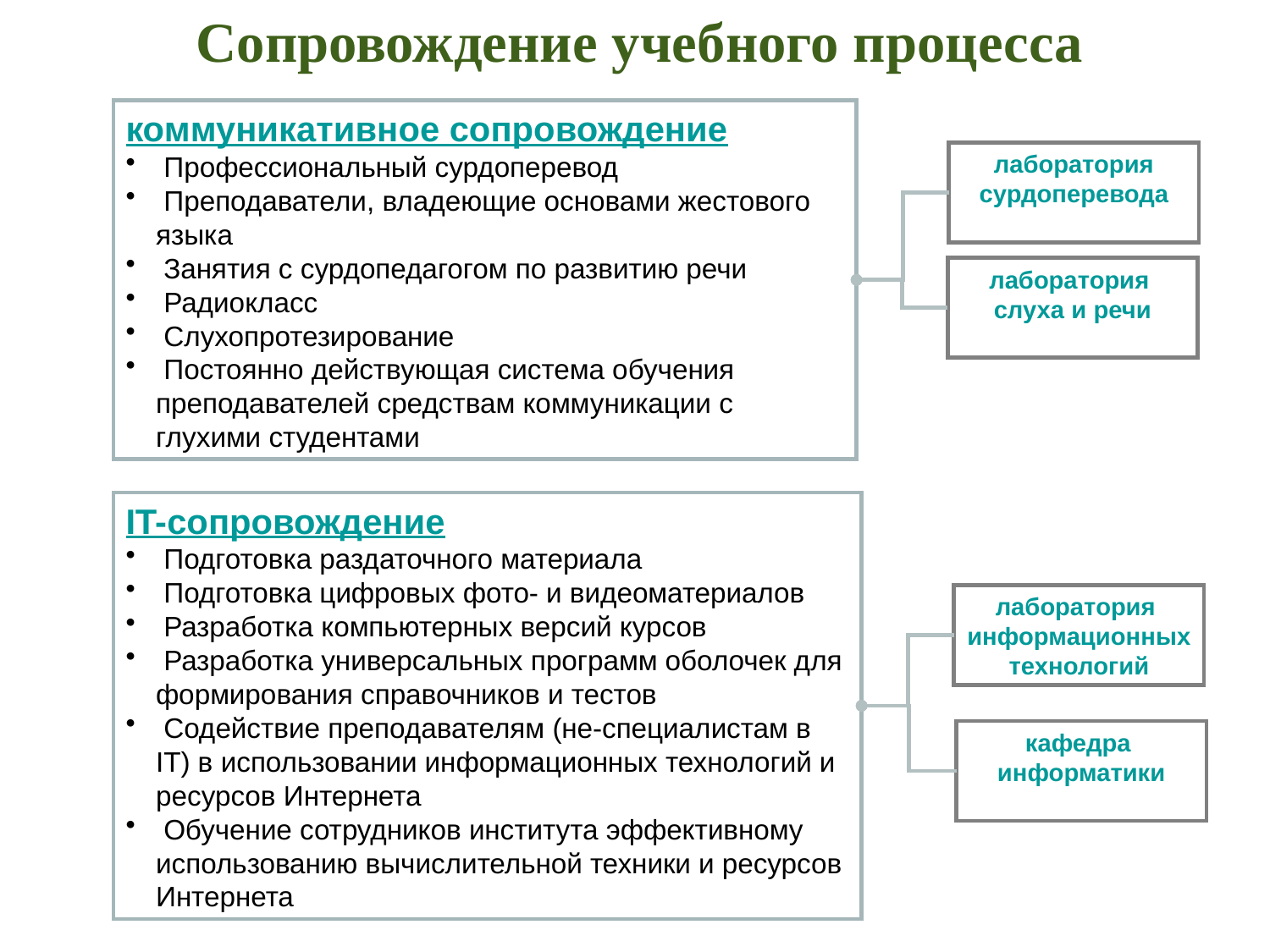

Сопровождение учебного процесса
коммуникативное сопровождение
 Профессиональный сурдоперевод
 Преподаватели, владеющие основами жестового языка
 Занятия с сурдопедагогом по развитию речи
 Радиокласс
 Слухопротезирование
 Постоянно действующая система обучения преподавателей средствам коммуникации с глухими студентами
лаборатория
сурдоперевода
лаборатория
слуха и речи
IT-сопровождение
 Подготовка раздаточного материала
 Подготовка цифровых фото- и видеоматериалов
 Разработка компьютерных версий курсов
 Разработка универсальных программ оболочек для формирования справочников и тестов
 Содействие преподавателям (не-специалистам в IT) в использовании информационных технологий и ресурсов Интернета
 Обучение сотрудников института эффективному использованию вычислительной техники и ресурсов Интернета
лаборатория
информационных
технологий
кафедра
информатики